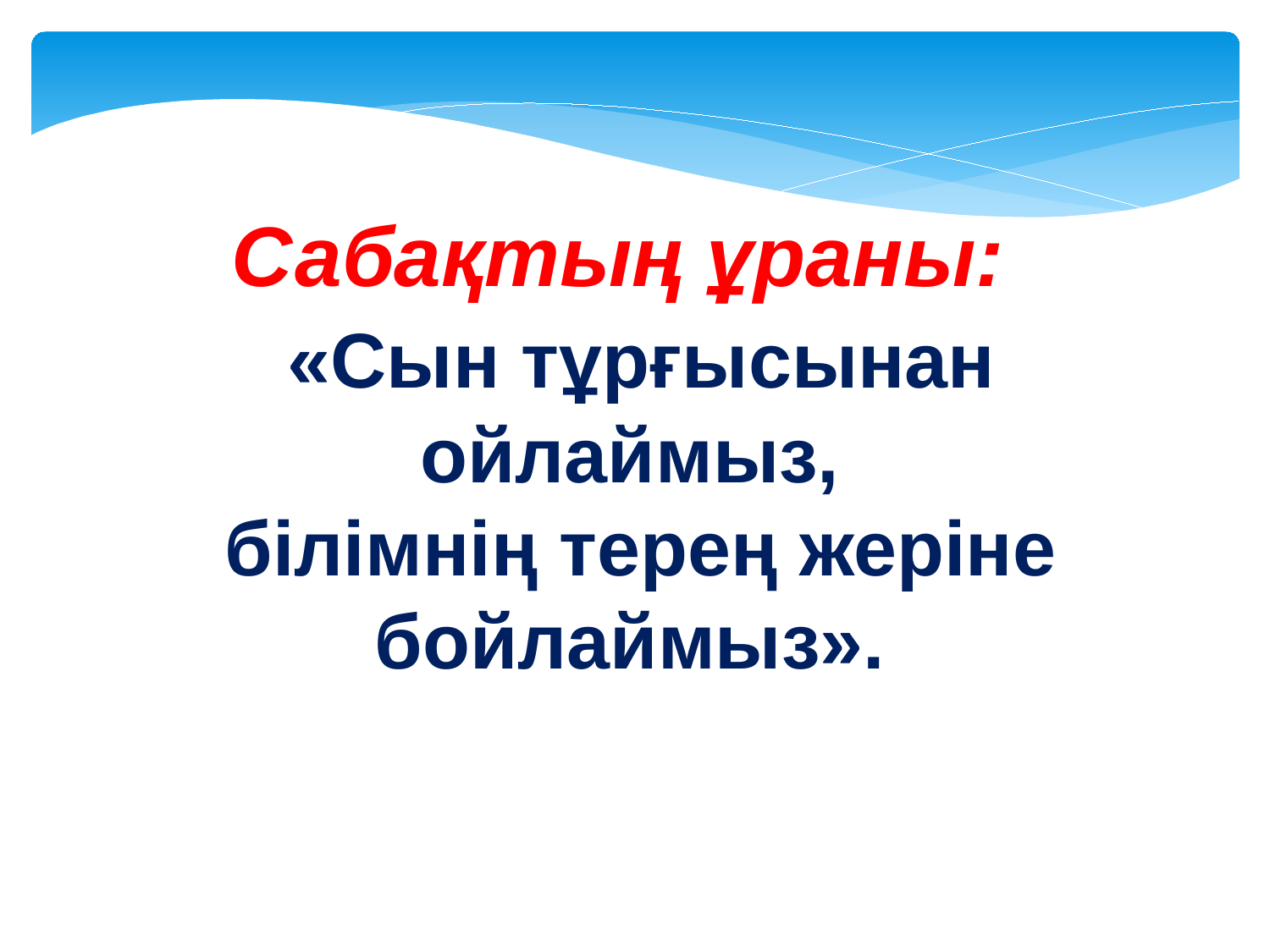

Сабақтың ұраны:
 «Сын тұрғысынан ойлаймыз,
 білімнің терең жеріне бойлаймыз».